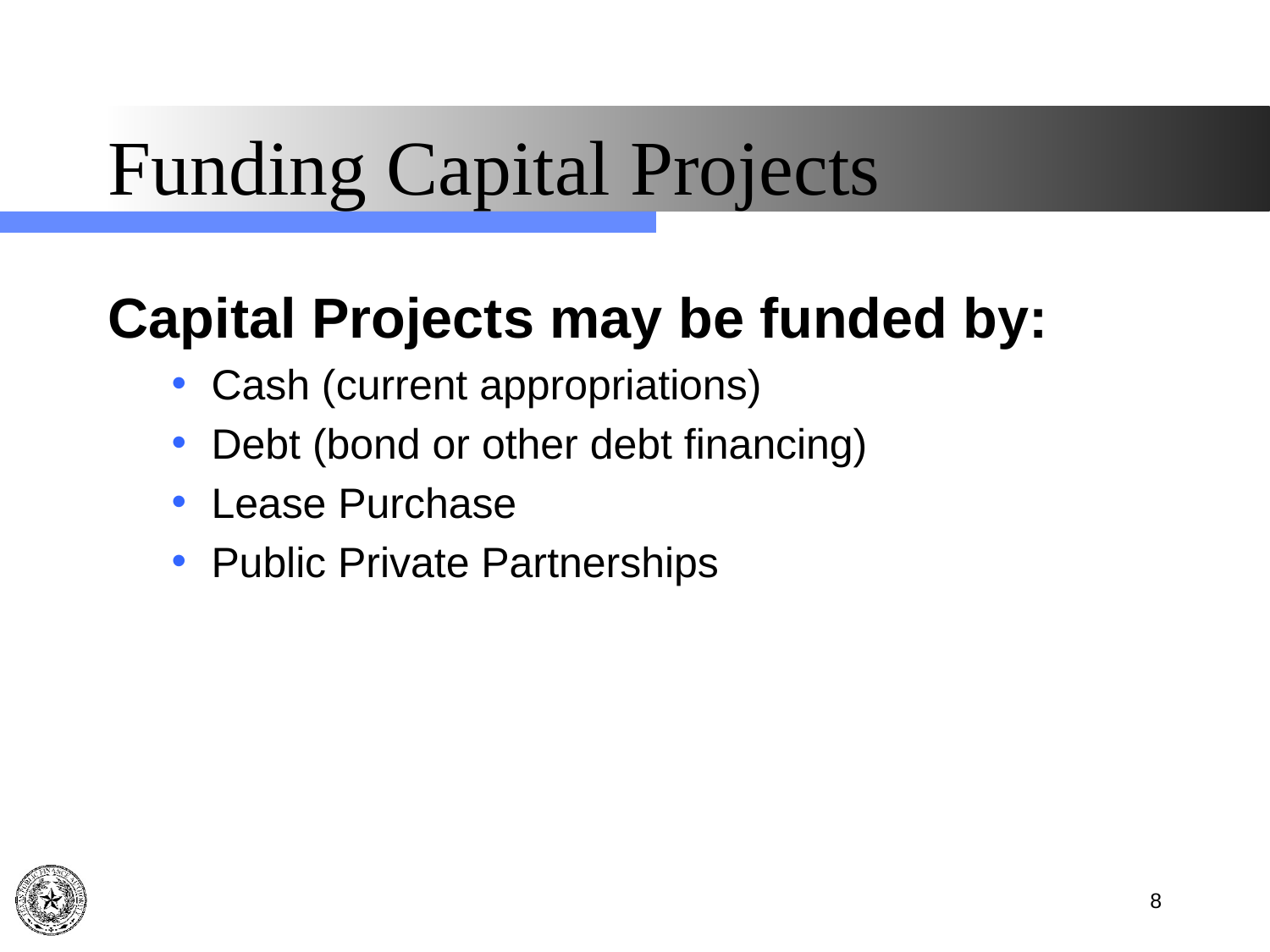

# Funding Capital Projects
Capital Projects may be funded by:
Cash (current appropriations)
Debt (bond or other debt financing)
Lease Purchase
Public Private Partnerships
8